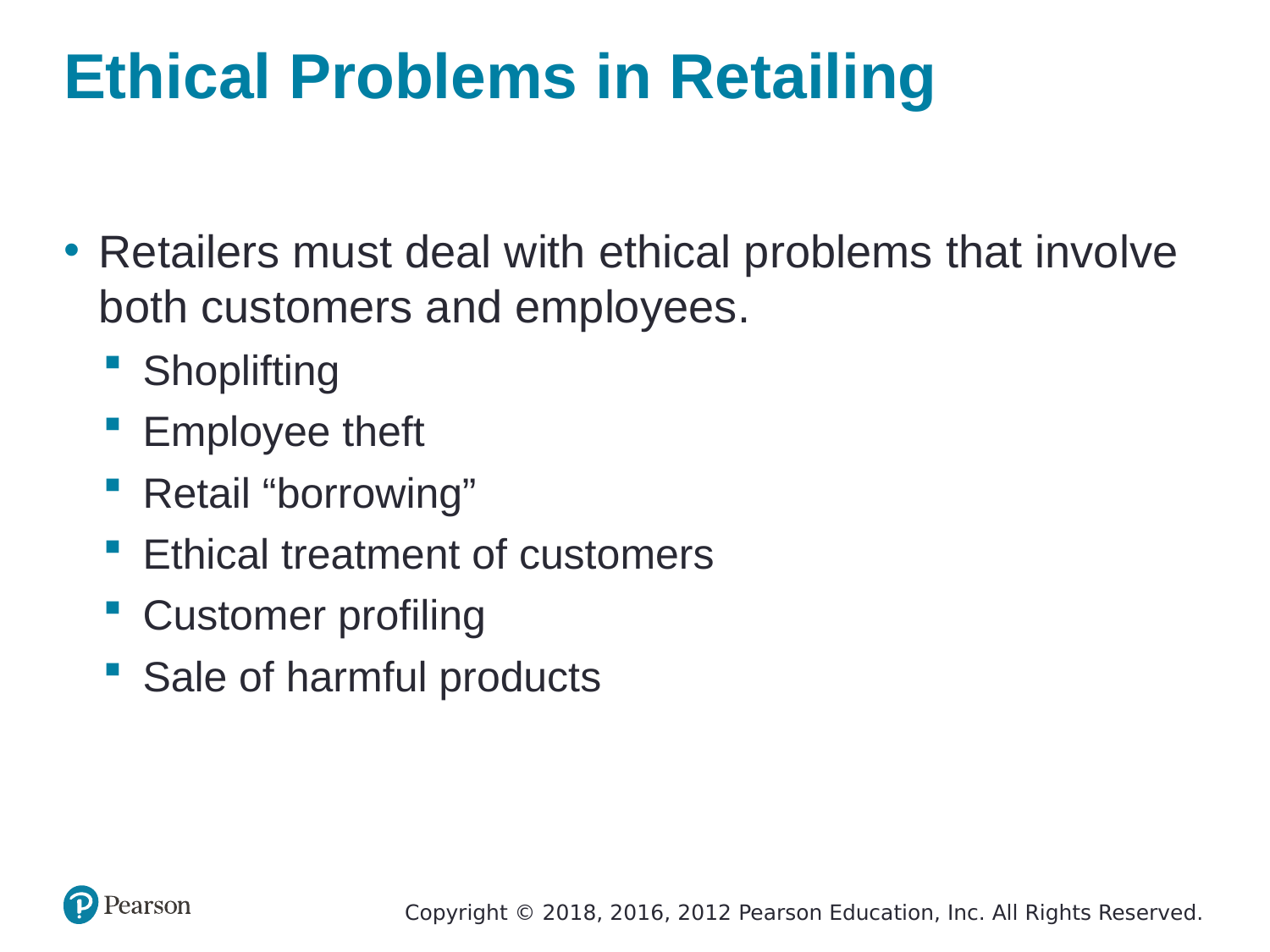

# Ethical Problems in Retailing
Retailers must deal with ethical problems that involve both customers and employees.
Shoplifting
Employee theft
Retail “borrowing”
Ethical treatment of customers
Customer profiling
Sale of harmful products